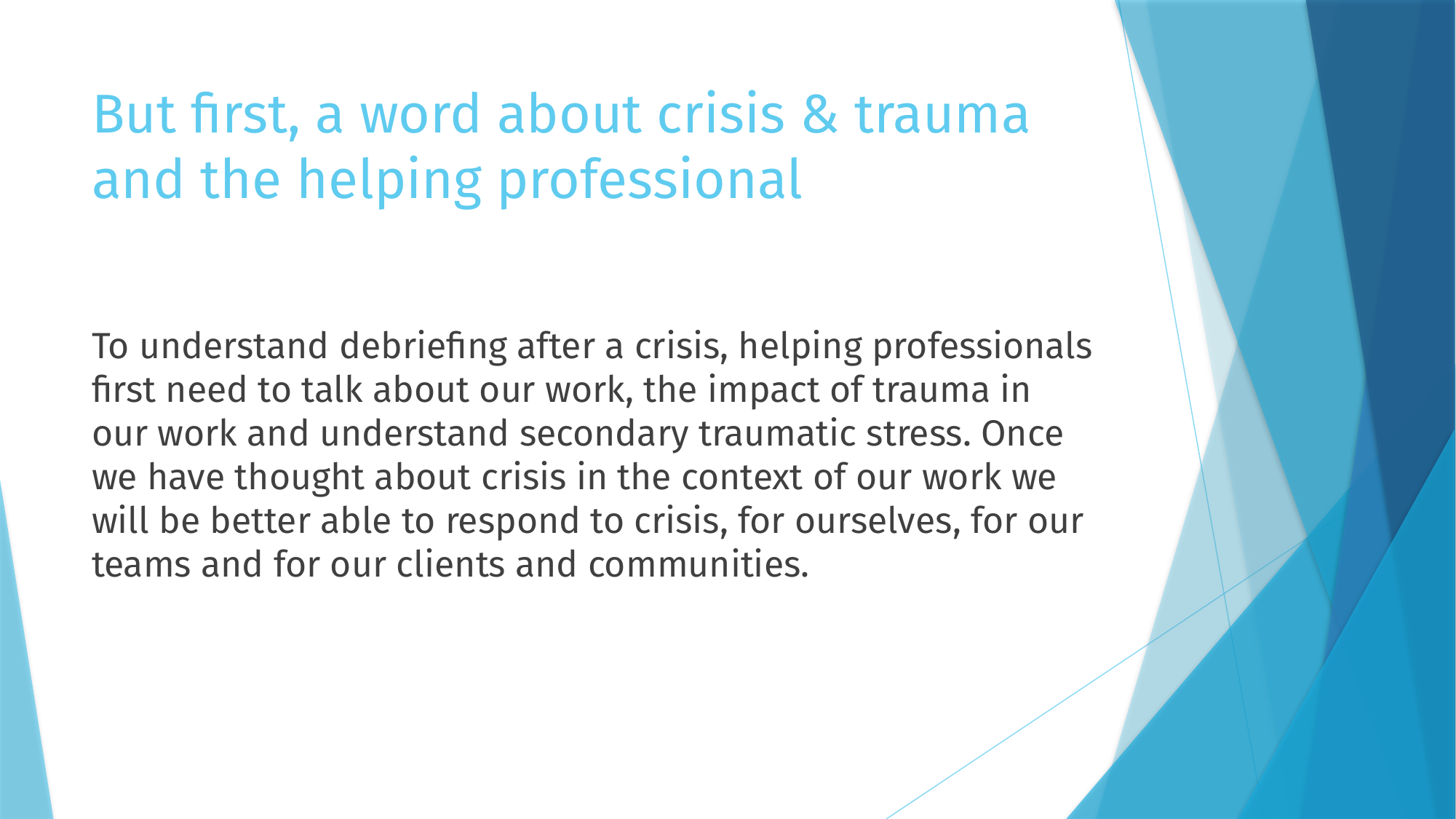

# But first, a word about crisis & trauma and the helping professional

To understand debriefing after a crisis, helping professionals first need to talk about our work, the impact of trauma in our work and understand secondary traumatic stress. Once we have thought about crisis in the context of our work we will be better able to respond to crisis, for ourselves, for our teams and for our clients and communities.